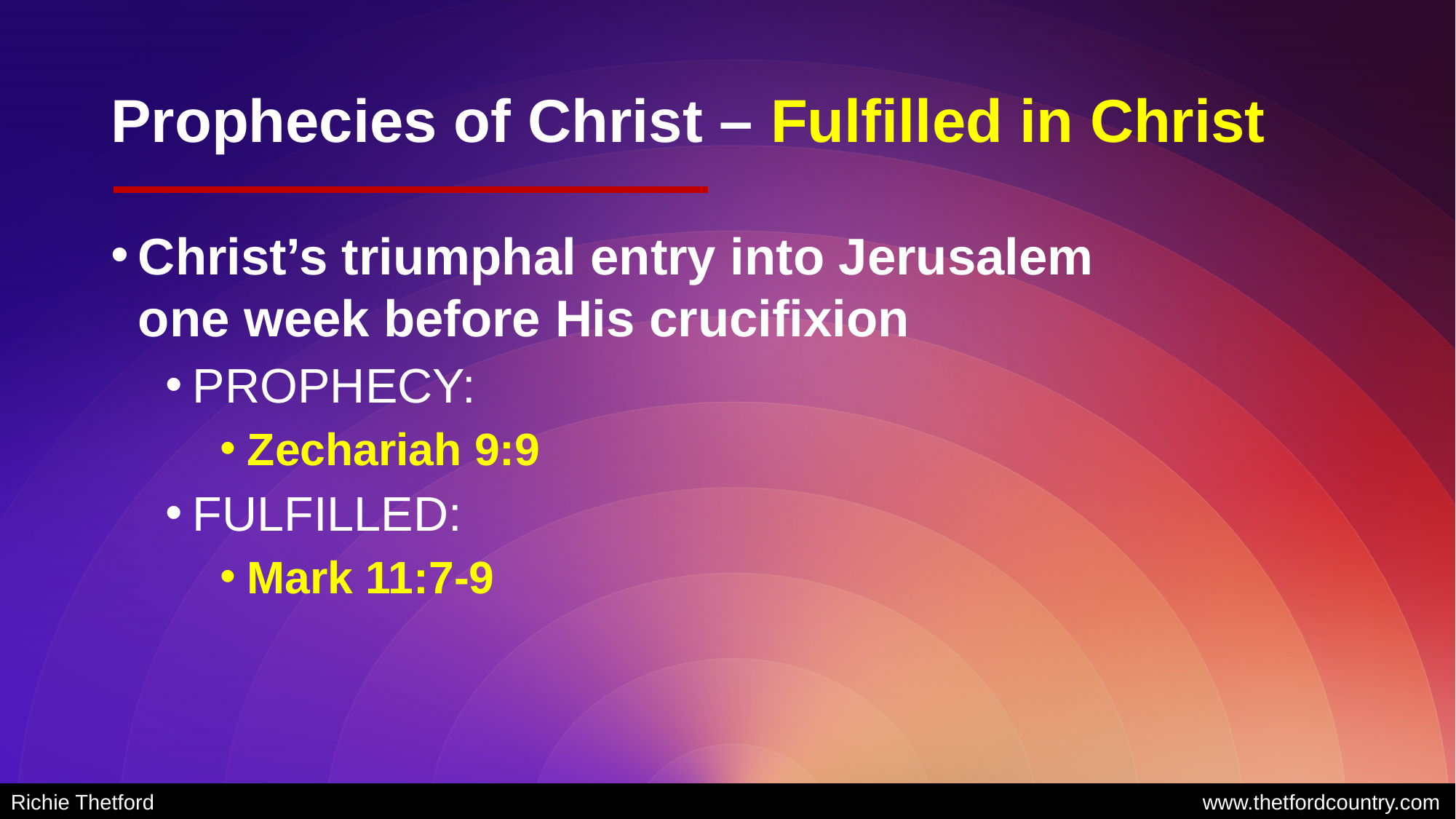

# Prophecies of Christ – Fulfilled in Christ
Christ’s triumphal entry into Jerusalem
one week before His crucifixion
PROPHECY:
Zechariah 9:9
FULFILLED:
Mark 11:7-9
Richie Thetford								                                   www.thetfordcountry.com